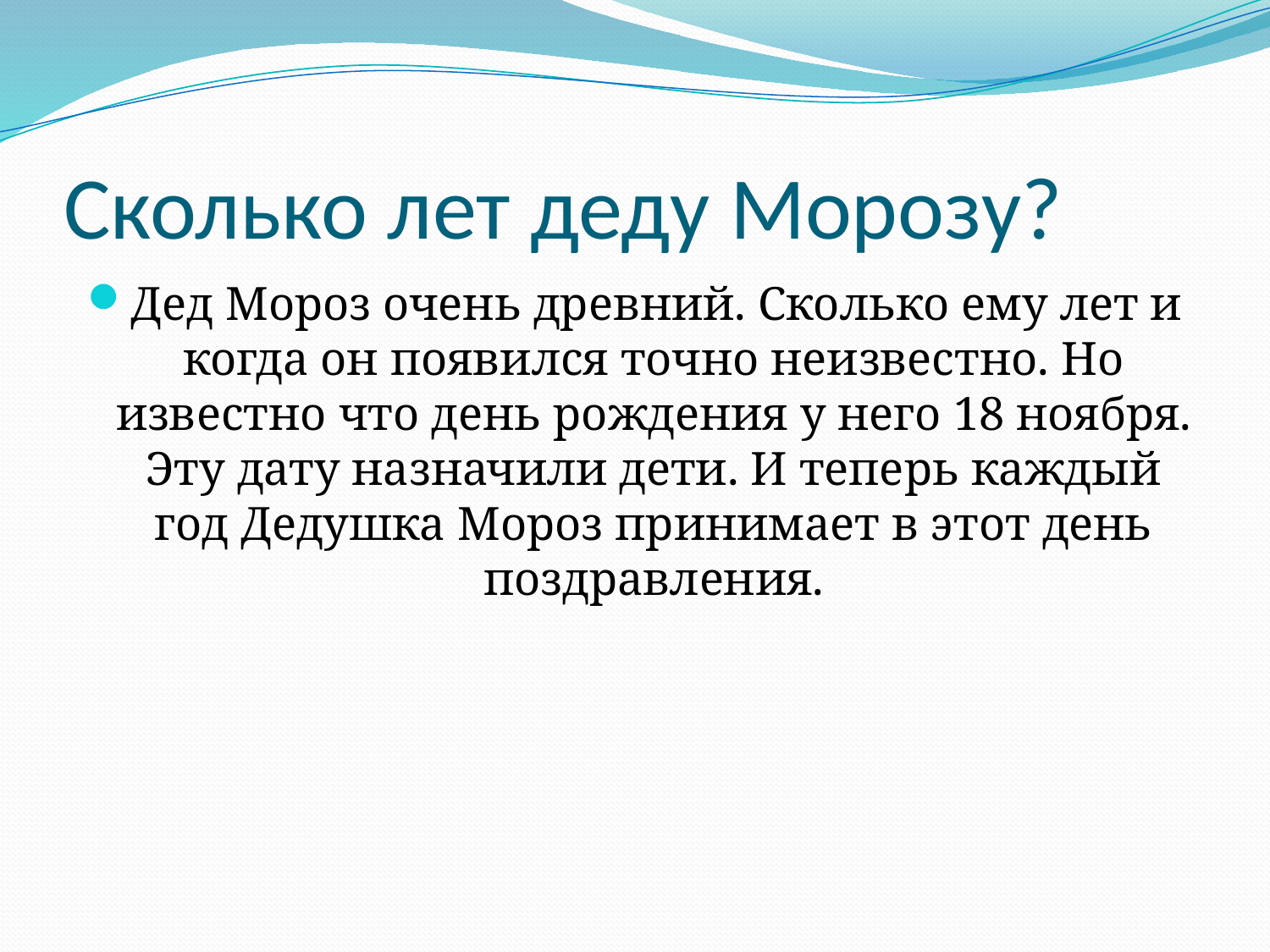

# Сколько лет деду Морозу?
Дед Мороз очень древний. Сколько ему лет и когда он появился точно неизвестно. Но известно что день рождения у него 18 ноября. Эту дату назначили дети. И теперь каждый год Дедушка Мороз принимает в этот день поздравления.